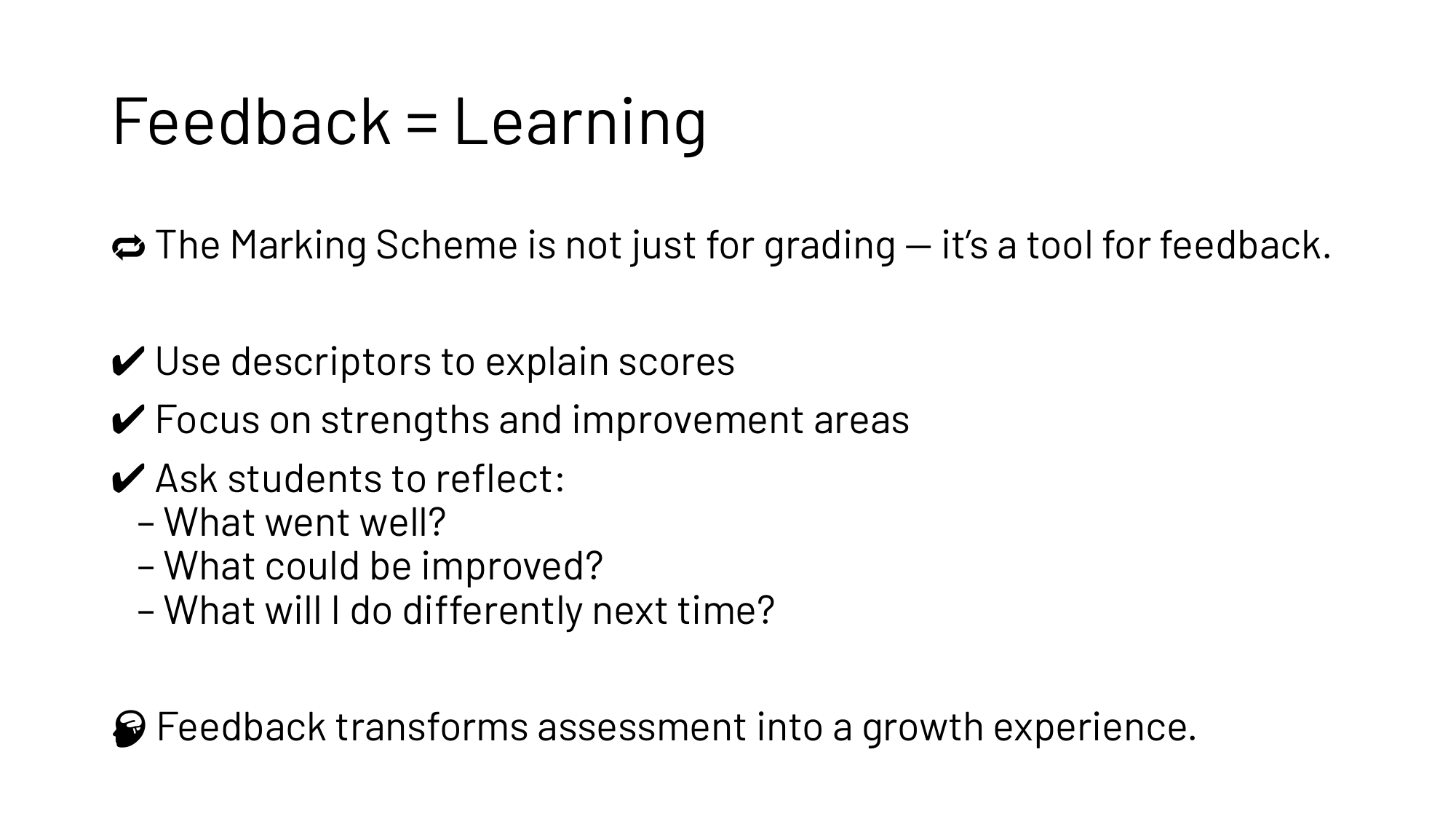

# Feedback = Learning
🔁 The Marking Scheme is not just for grading — it’s a tool for feedback.

✔ Use descriptors to explain scores
✔ Focus on strengths and improvement areas
✔ Ask students to reflect:
– What went well?
– What could be improved?
– What will I do differently next time?

🧠 Feedback transforms assessment into a growth experience.